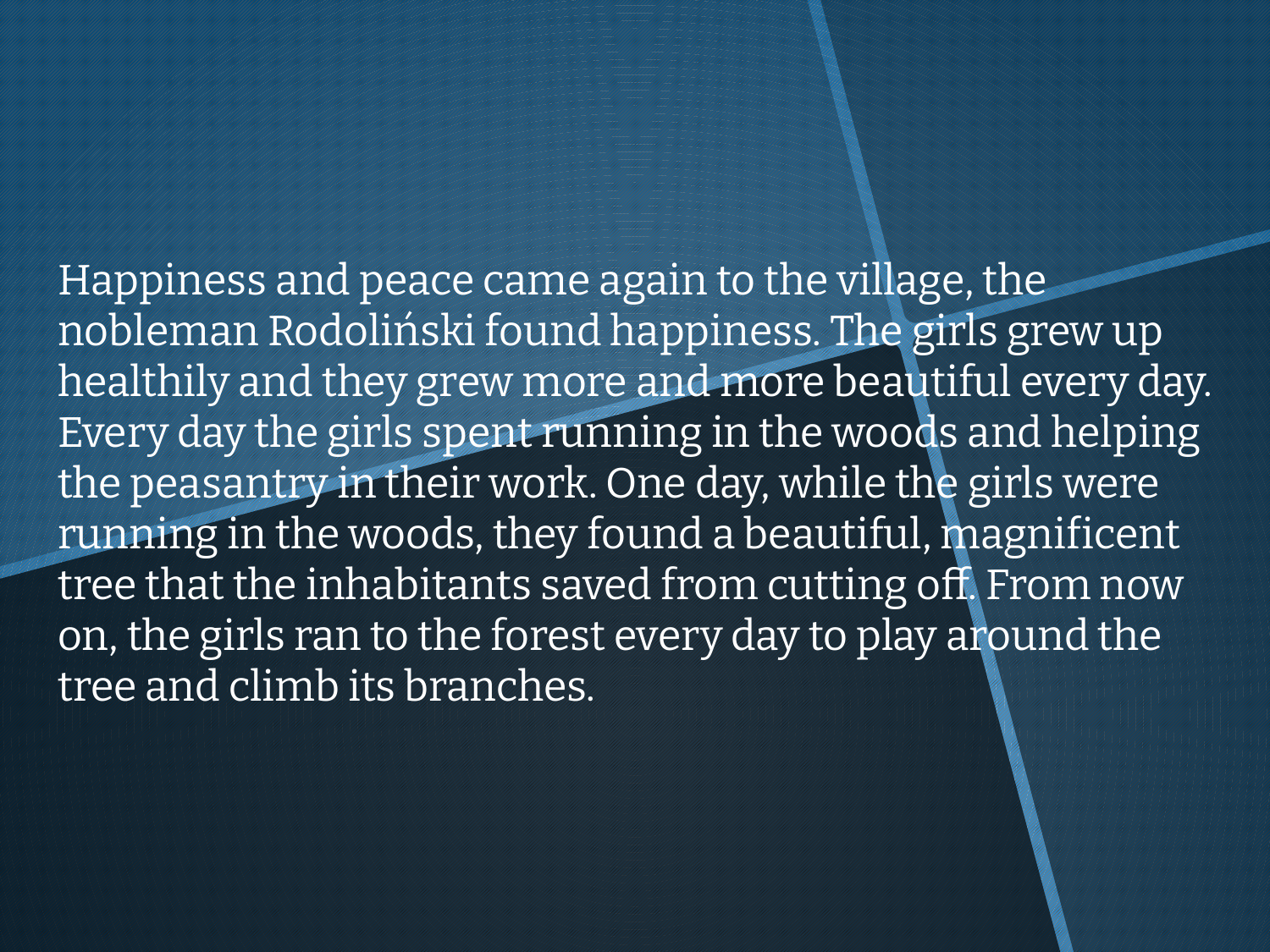

#
Happiness and peace came again to the village, the nobleman Rodoliński found happiness. The girls grew up healthily and they grew more and more beautiful every day. Every day the girls spent running in the woods and helping the peasantry in their work. One day, while the girls were running in the woods, they found a beautiful, magnificent tree that the inhabitants saved from cutting off. From now on, the girls ran to the forest every day to play around the tree and climb its branches.